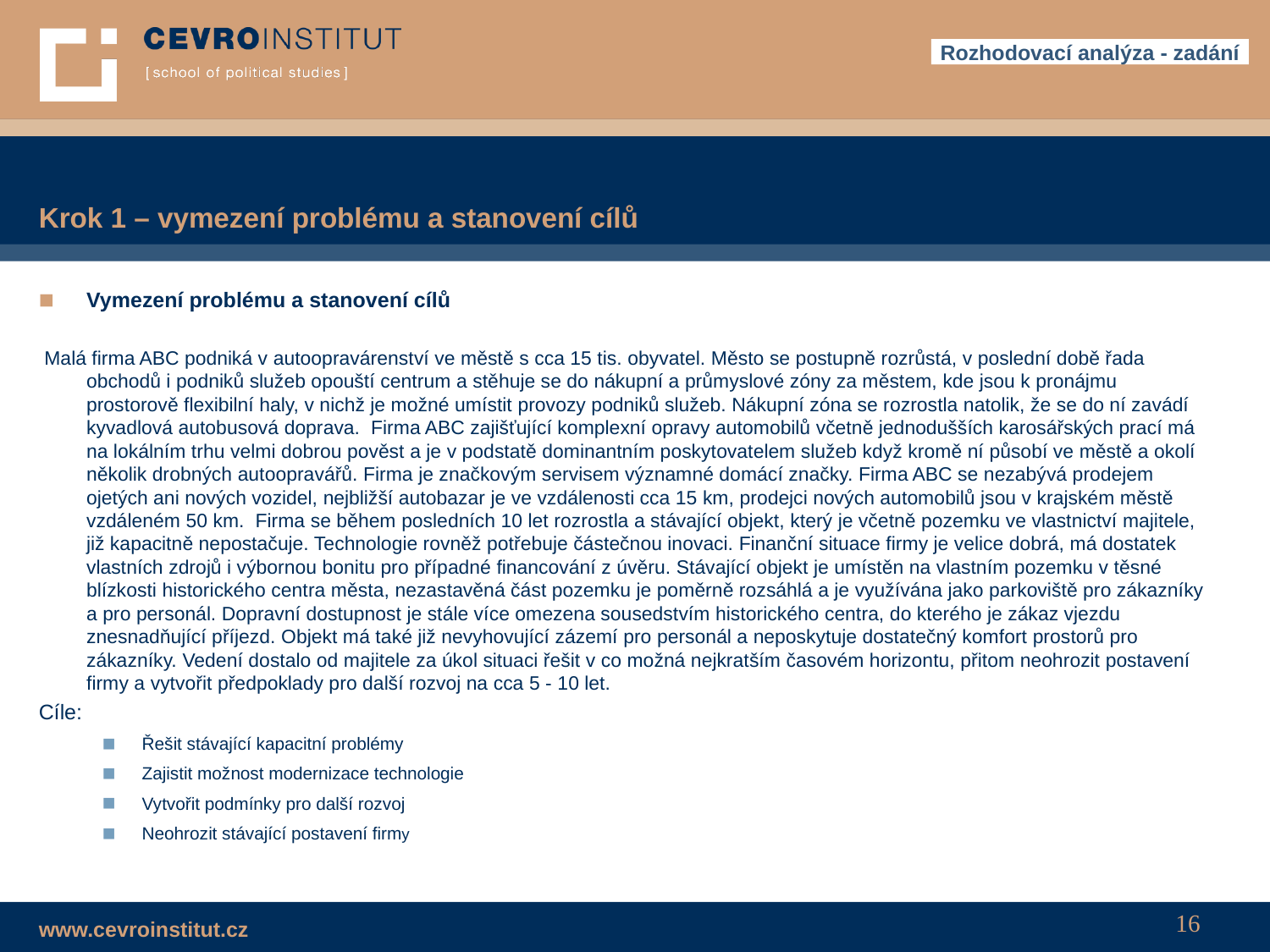

Rozhodovací analýza - zadání
# Krok 1 – vymezení problému a stanovení cílů
Vymezení problému a stanovení cílů

 Malá firma ABC podniká v autoopravárenství ve městě s cca 15 tis. obyvatel. Město se postupně rozrůstá, v poslední době řada obchodů i podniků služeb opouští centrum a stěhuje se do nákupní a průmyslové zóny za městem, kde jsou k pronájmu prostorově flexibilní haly, v nichž je možné umístit provozy podniků služeb. Nákupní zóna se rozrostla natolik, že se do ní zavádí kyvadlová autobusová doprava.  Firma ABC zajišťující komplexní opravy automobilů včetně jednodušších karosářských prací má na lokálním trhu velmi dobrou pověst a je v podstatě dominantním poskytovatelem služeb když kromě ní působí ve městě a okolí několik drobných autoopravářů. Firma je značkovým servisem významné domácí značky. Firma ABC se nezabývá prodejem ojetých ani nových vozidel, nejbližší autobazar je ve vzdálenosti cca 15 km, prodejci nových automobilů jsou v krajském městě vzdáleném 50 km.  Firma se během posledních 10 let rozrostla a stávající objekt, který je včetně pozemku ve vlastnictví majitele, již kapacitně nepostačuje. Technologie rovněž potřebuje částečnou inovaci. Finanční situace firmy je velice dobrá, má dostatek vlastních zdrojů i výbornou bonitu pro případné financování z úvěru. Stávající objekt je umístěn na vlastním pozemku v těsné blízkosti historického centra města, nezastavěná část pozemku je poměrně rozsáhlá a je využívána jako parkoviště pro zákazníky a pro personál. Dopravní dostupnost je stále více omezena sousedstvím historického centra, do kterého je zákaz vjezdu znesnadňující příjezd. Objekt má také již nevyhovující zázemí pro personál a neposkytuje dostatečný komfort prostorů pro zákazníky. Vedení dostalo od majitele za úkol situaci řešit v co možná nejkratším časovém horizontu, přitom neohrozit postavení firmy a vytvořit předpoklady pro další rozvoj na cca 5 - 10 let.
Cíle:
Řešit stávající kapacitní problémy
Zajistit možnost modernizace technologie
Vytvořit podmínky pro další rozvoj
Neohrozit stávající postavení firmy

16